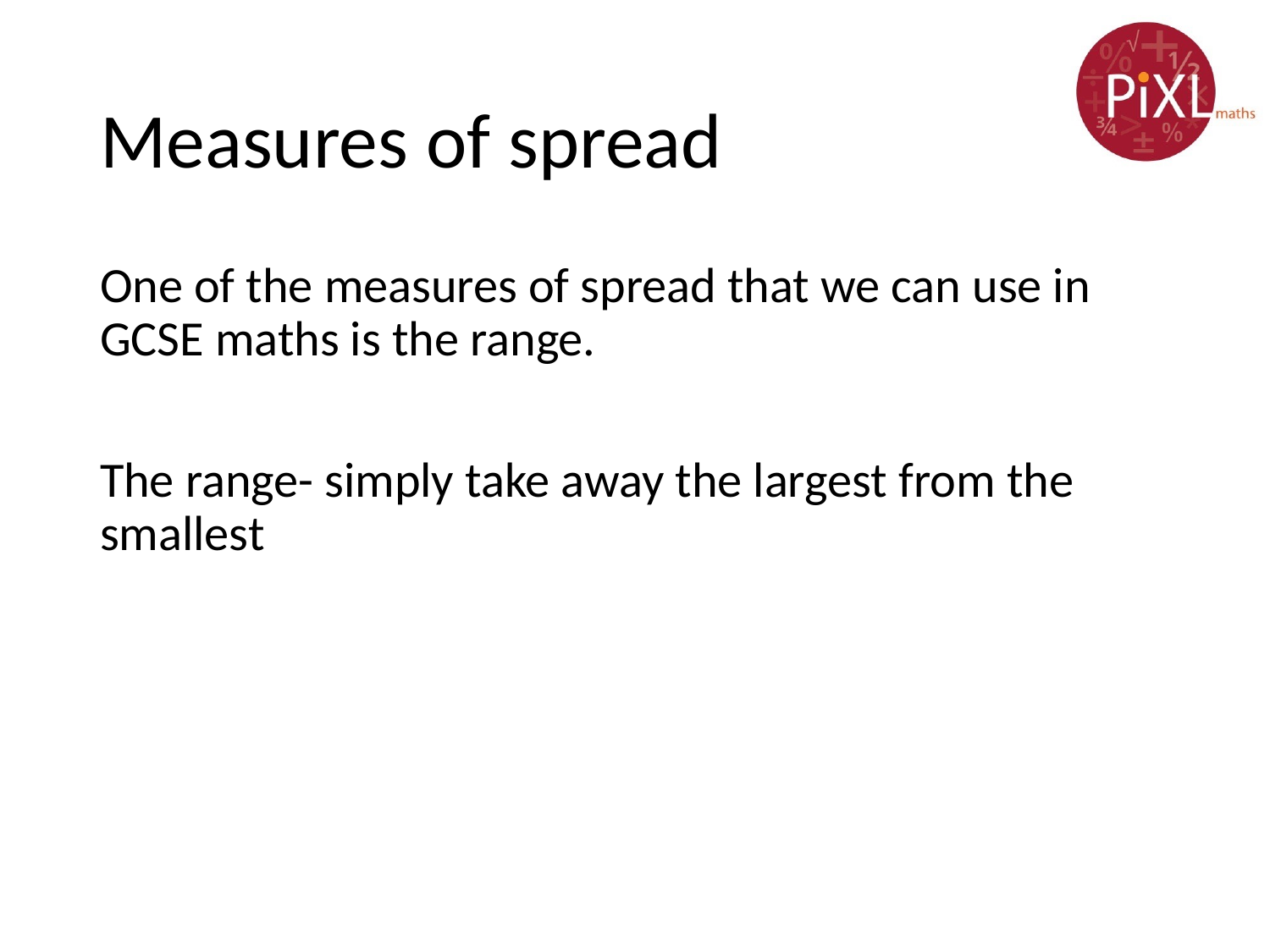

# Measures of spread
One of the measures of spread that we can use in GCSE maths is the range.

The range- simply take away the largest from the smallest